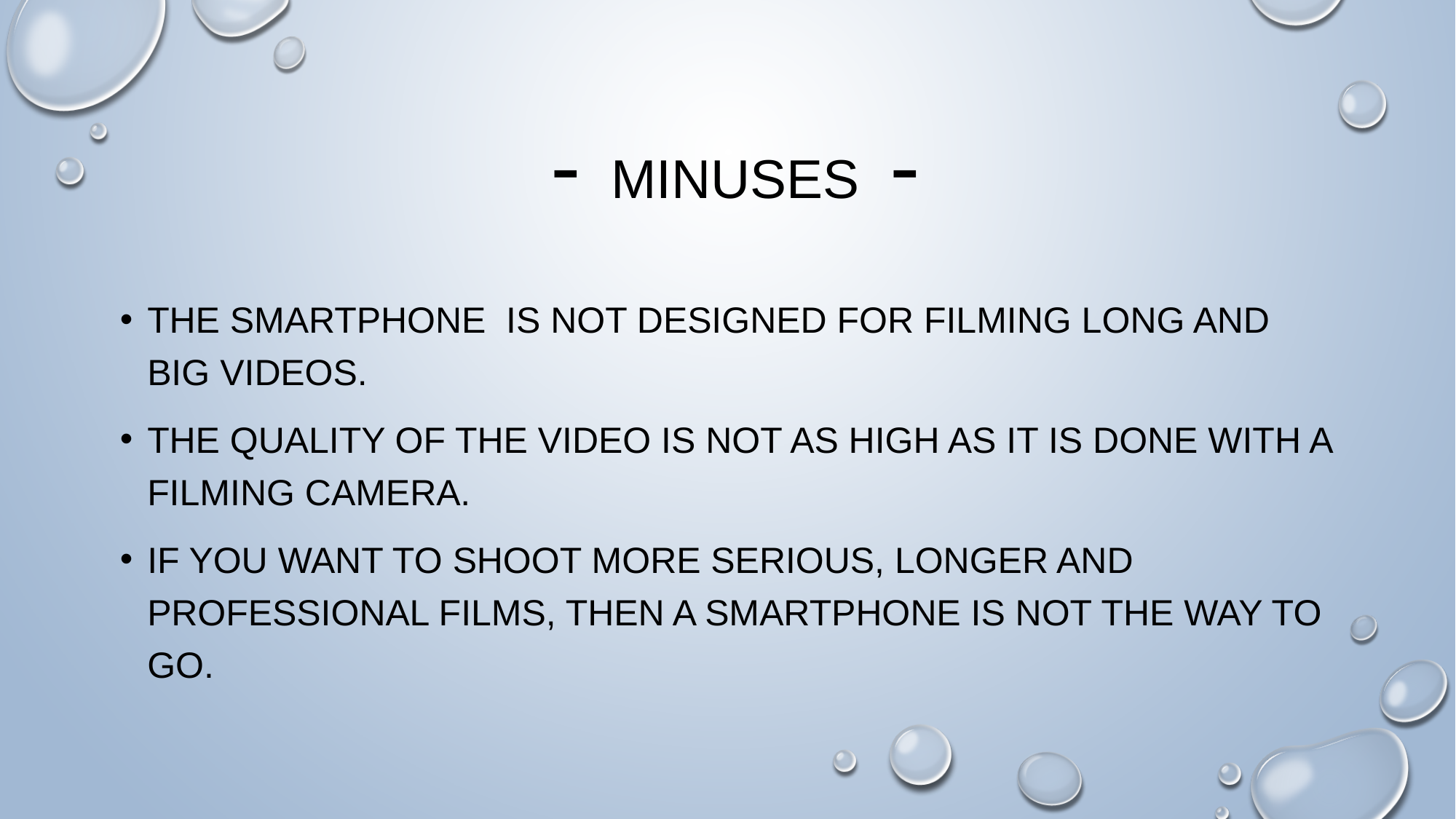

# -  Minuses  -
The smartphone  is not designed for filming long and big videos.
The quality of the video is not as high as it is done with a filming camera.
If you want to shoot more serious, longer and professional films, then a smartphone is not the way to go.